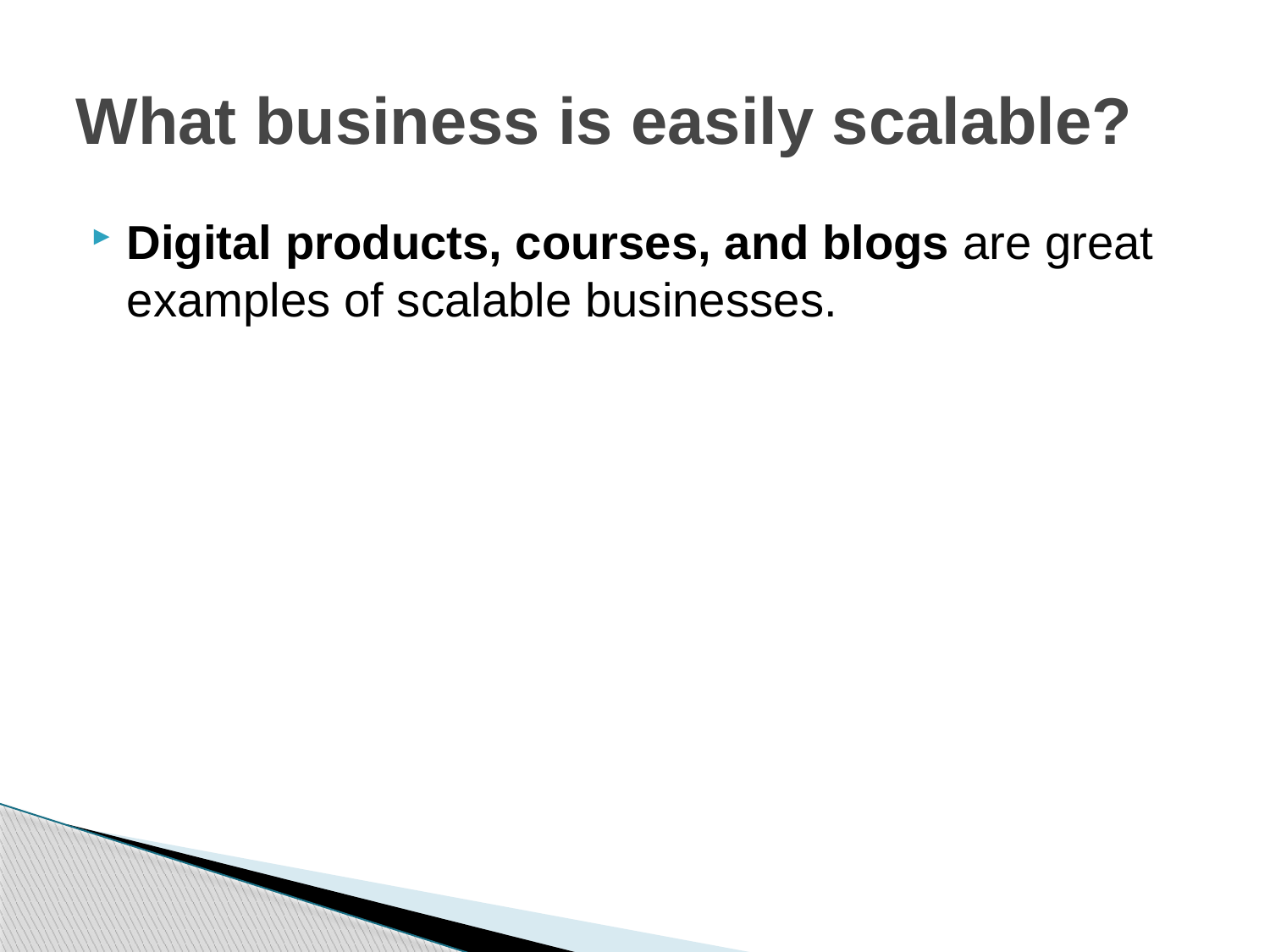

# What business is easily scalable?
Digital products, courses, and blogs are great examples of scalable businesses.